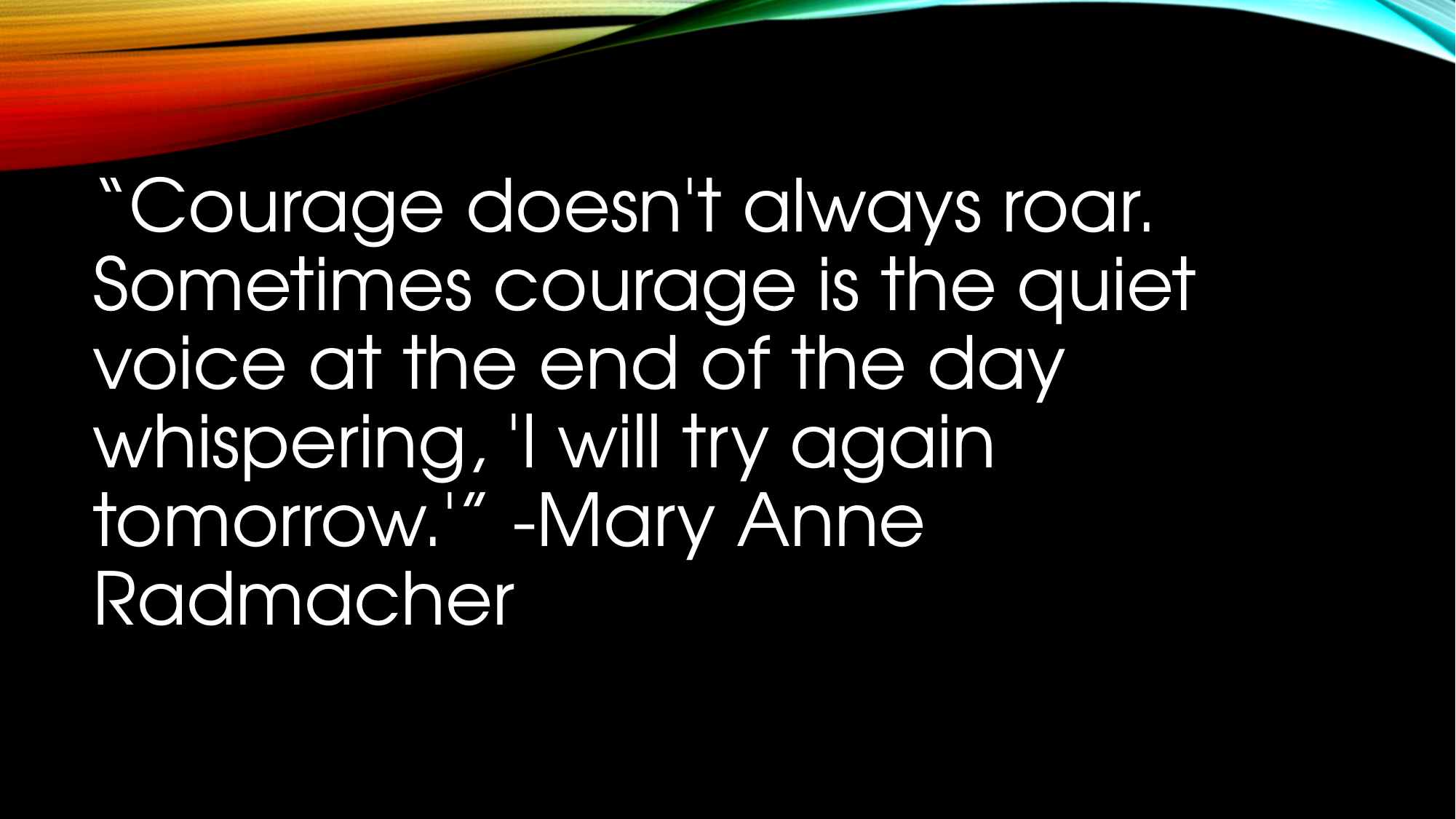

“Courage doesn't always roar. Sometimes courage is the quiet voice at the end of the day whispering, 'I will try again tomorrow.'” -Mary Anne Radmacher